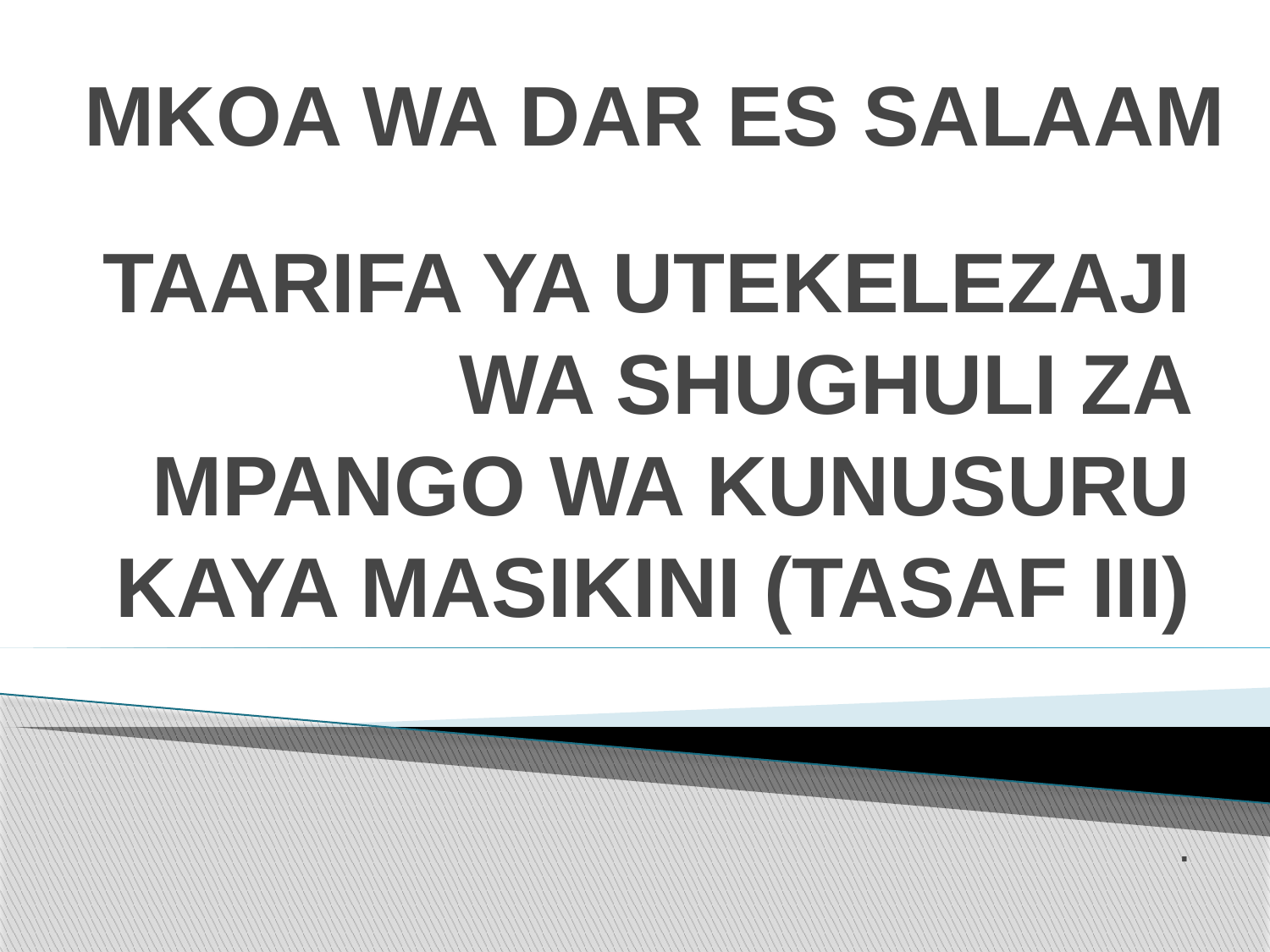

# MKOA WA DAR ES SALAAM
TAARIFA YA UTEKELEZAJI WA SHUGHULI ZA MPANGO WA KUNUSURU KAYA MASIKINI (TASAF III)

.